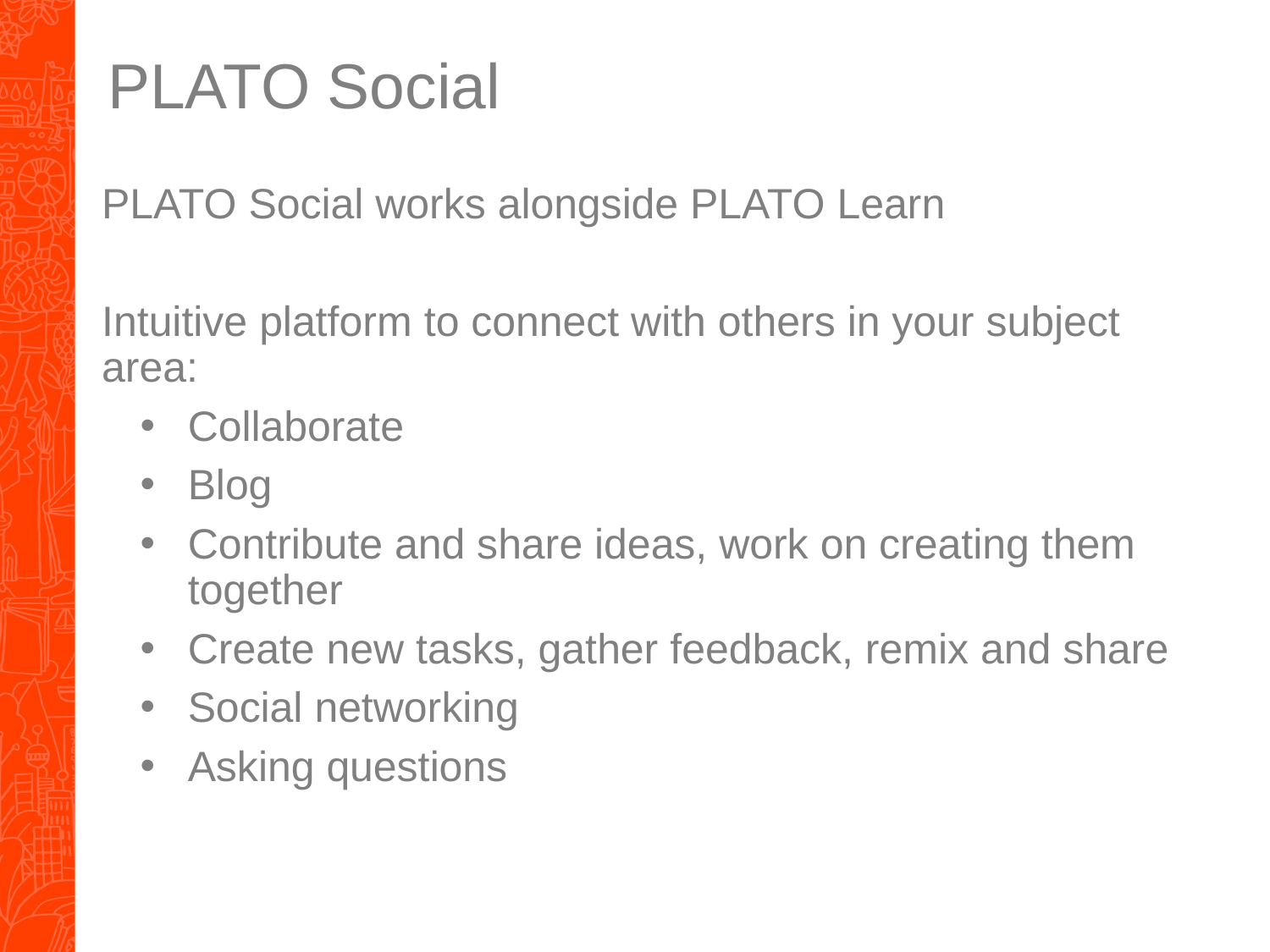

# PLATO Social
PLATO Social works alongside PLATO Learn

Intuitive platform to connect with others in your subject area:
Collaborate
Blog
Contribute and share ideas, work on creating them together
Create new tasks, gather feedback, remix and share
Social networking
Asking questions